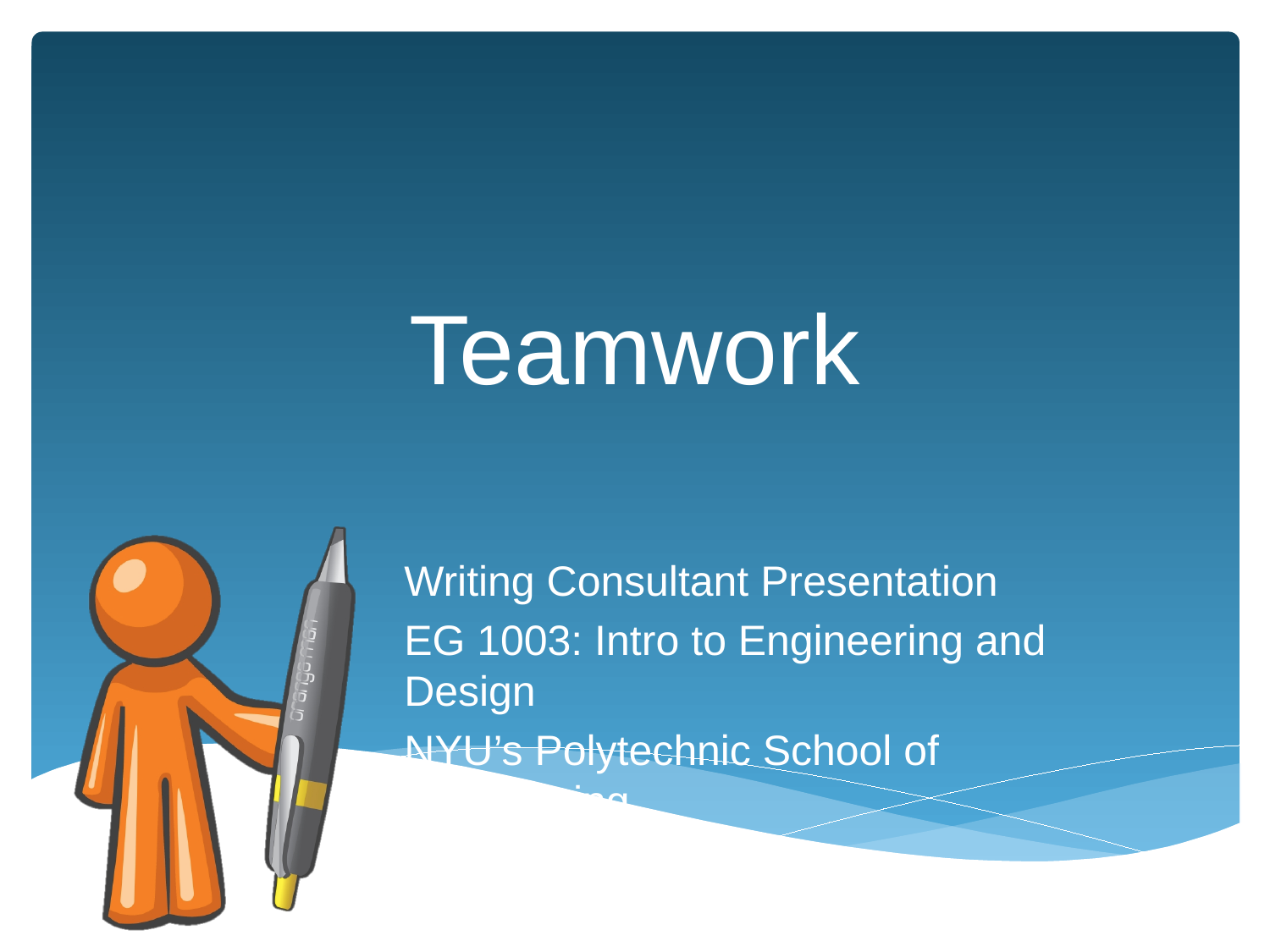

# Teamwork
Writing Consultant Presentation
EG 1003: Intro to Engineering and Design
NYU’s Polytechnic School of Engineering